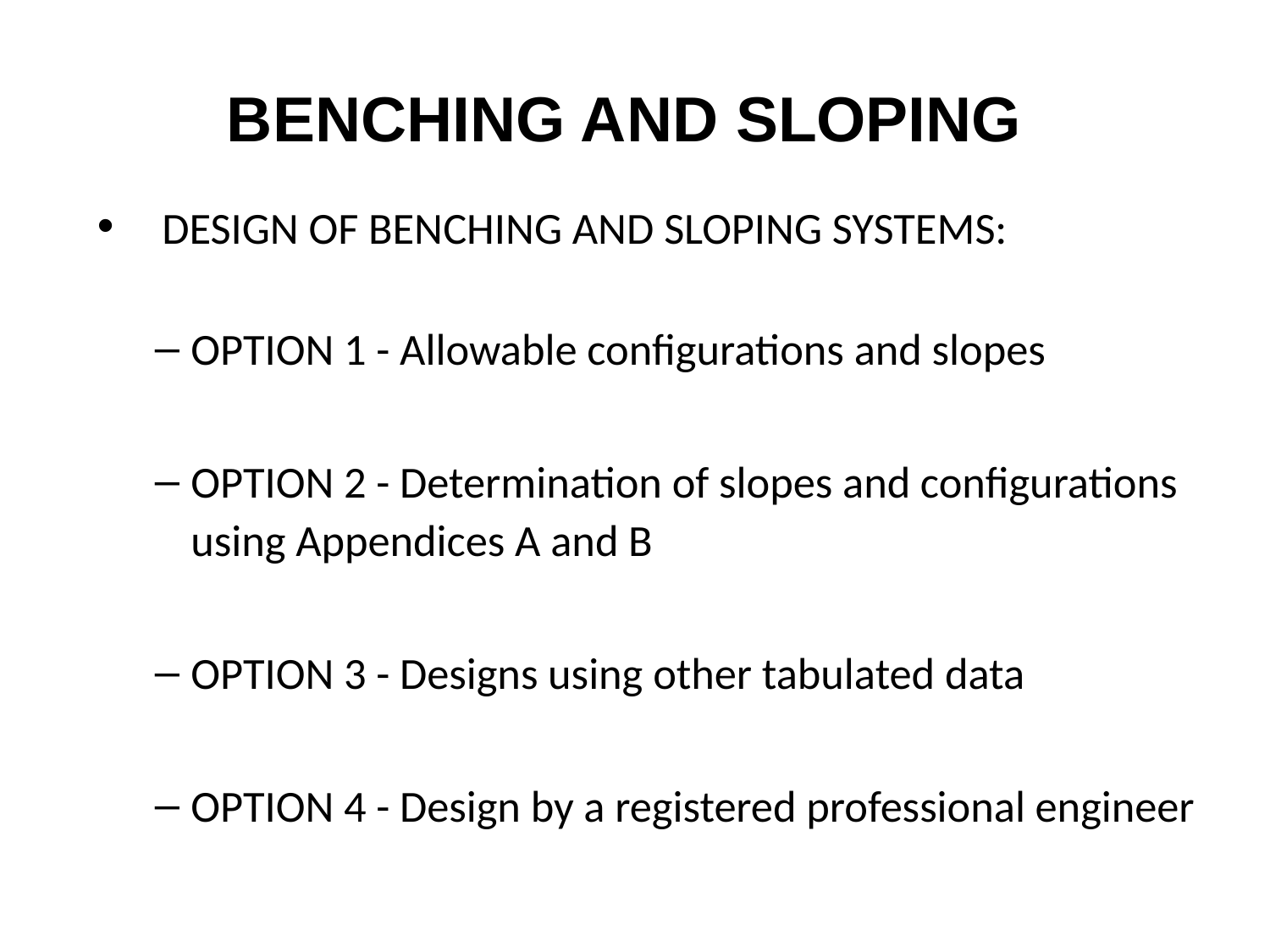

# BENCHING AND SLOPING

  DESIGN OF BENCHING AND SLOPING SYSTEMS:

OPTION 1 - Allowable configurations and slopes

OPTION 2 - Determination of slopes and configurations using Appendices A and B

OPTION 3 - Designs using other tabulated data

OPTION 4 - Design by a registered professional engineer